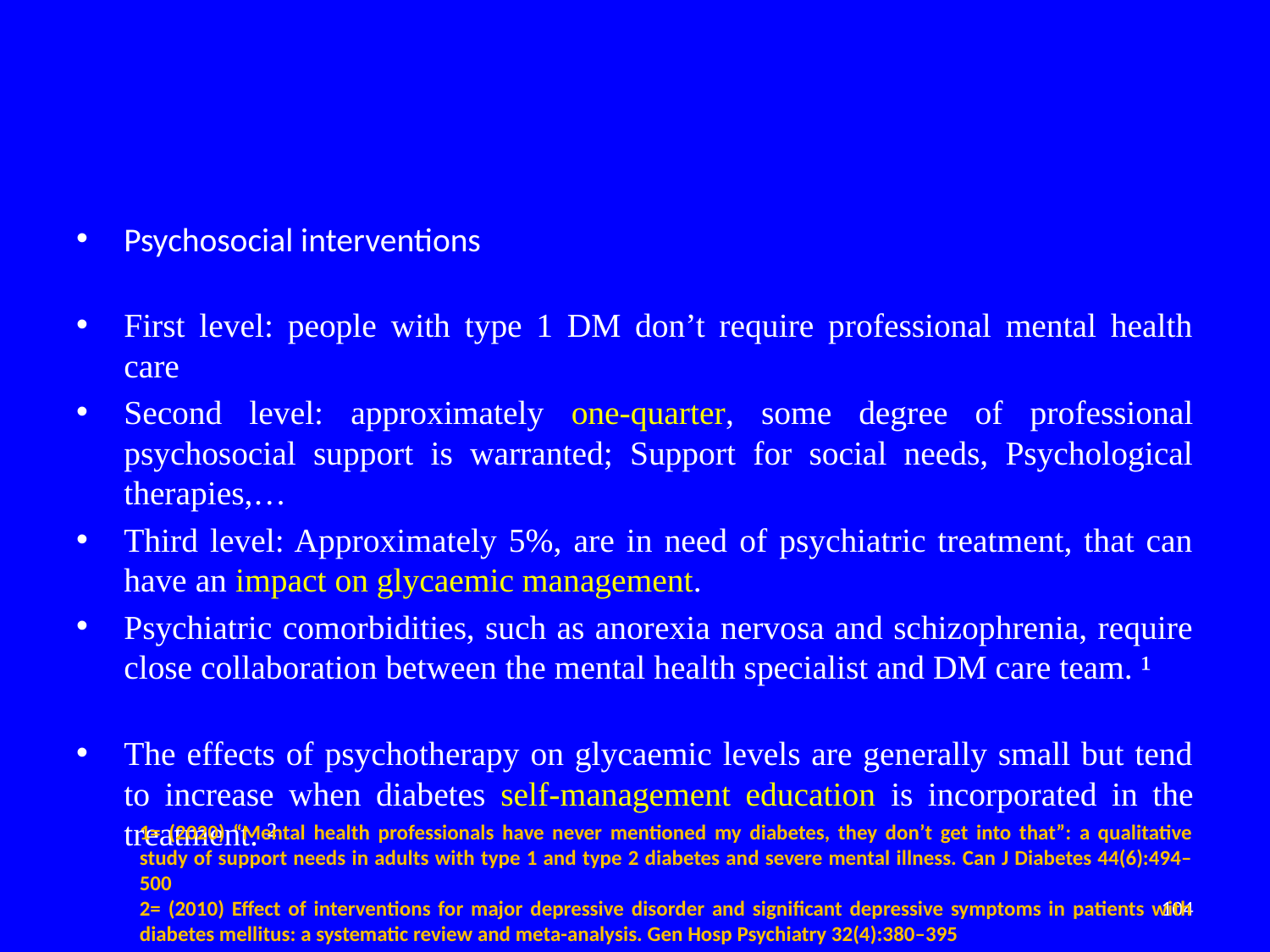

#
Psychosocial interventions

First level: people with type 1 DM don’t require professional mental health care
Second level: approximately one-quarter, some degree of professional psychosocial support is warranted; Support for social needs, Psychological therapies,…
Third level: Approximately 5%, are in need of psychiatric treatment, that can have an impact on glycaemic management.
Psychiatric comorbidities, such as anorexia nervosa and schizophrenia, require close collaboration between the mental health specialist and DM care team. ¹

The effects of psychotherapy on glycaemic levels are generally small but tend to increase when diabetes self-management education is incorporated in the treatment. ²
1= (2020) “Mental health professionals have never mentioned my diabetes, they don’t get into that”: a qualitative study of support needs in adults with type 1 and type 2 diabetes and severe mental illness. Can J Diabetes 44(6):494–500
2= (2010) Effect of interventions for major depressive disorder and significant depressive symptoms in patients with diabetes mellitus: a systematic review and meta-analysis. Gen Hosp Psychiatry 32(4):380–395
104